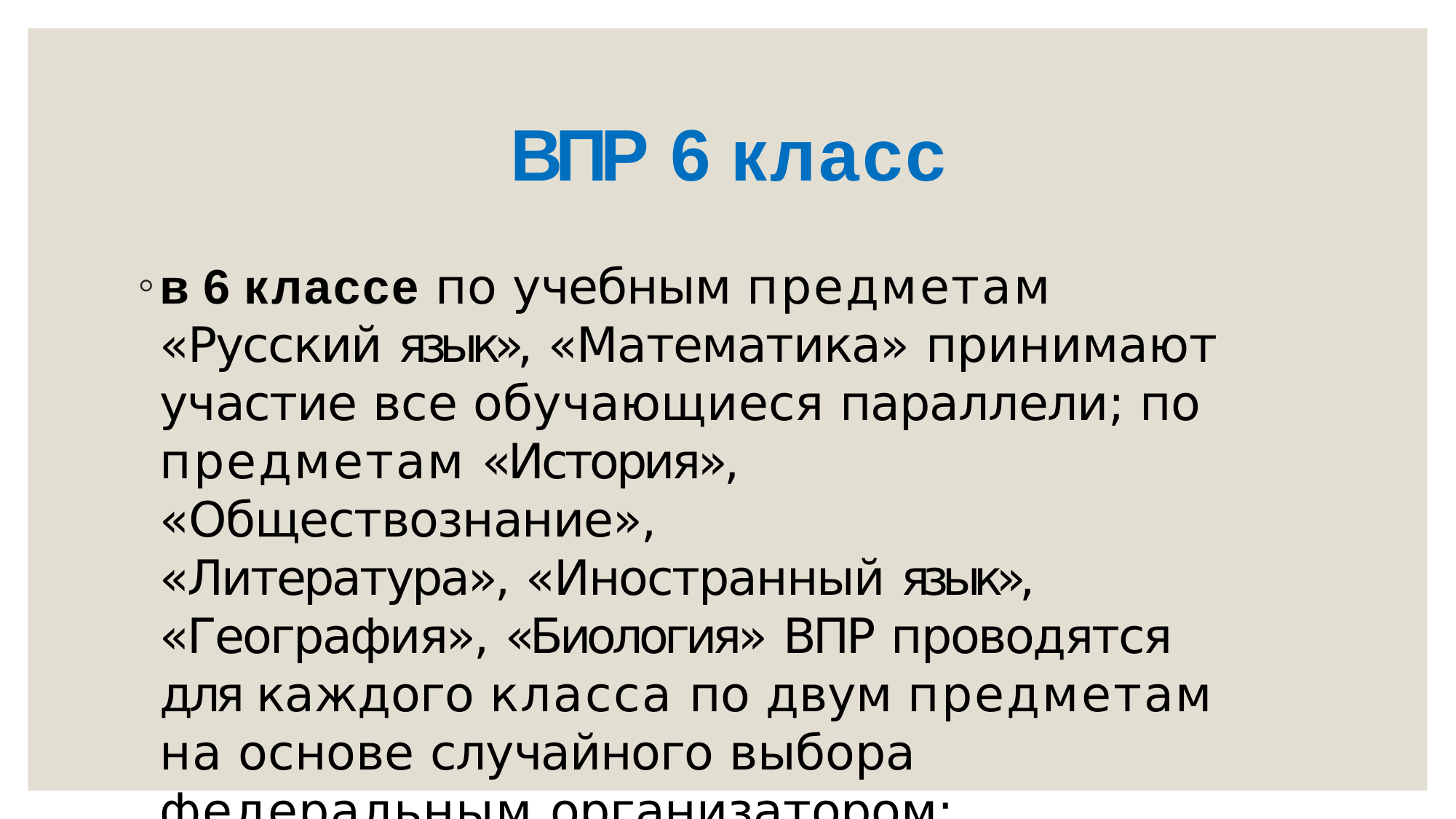

# ВПР 6 класс
в 6 классе по учебным предметам
«Русский язык», «Математика» принимают участие все обучающиеся параллели; по предметам «История», «Обществознание»,
«Литература», «Иностранный язык»,
«География», «Биология» ВПР проводятся для каждого класса по двум предметам на основе случайного выбора федеральным организатором;